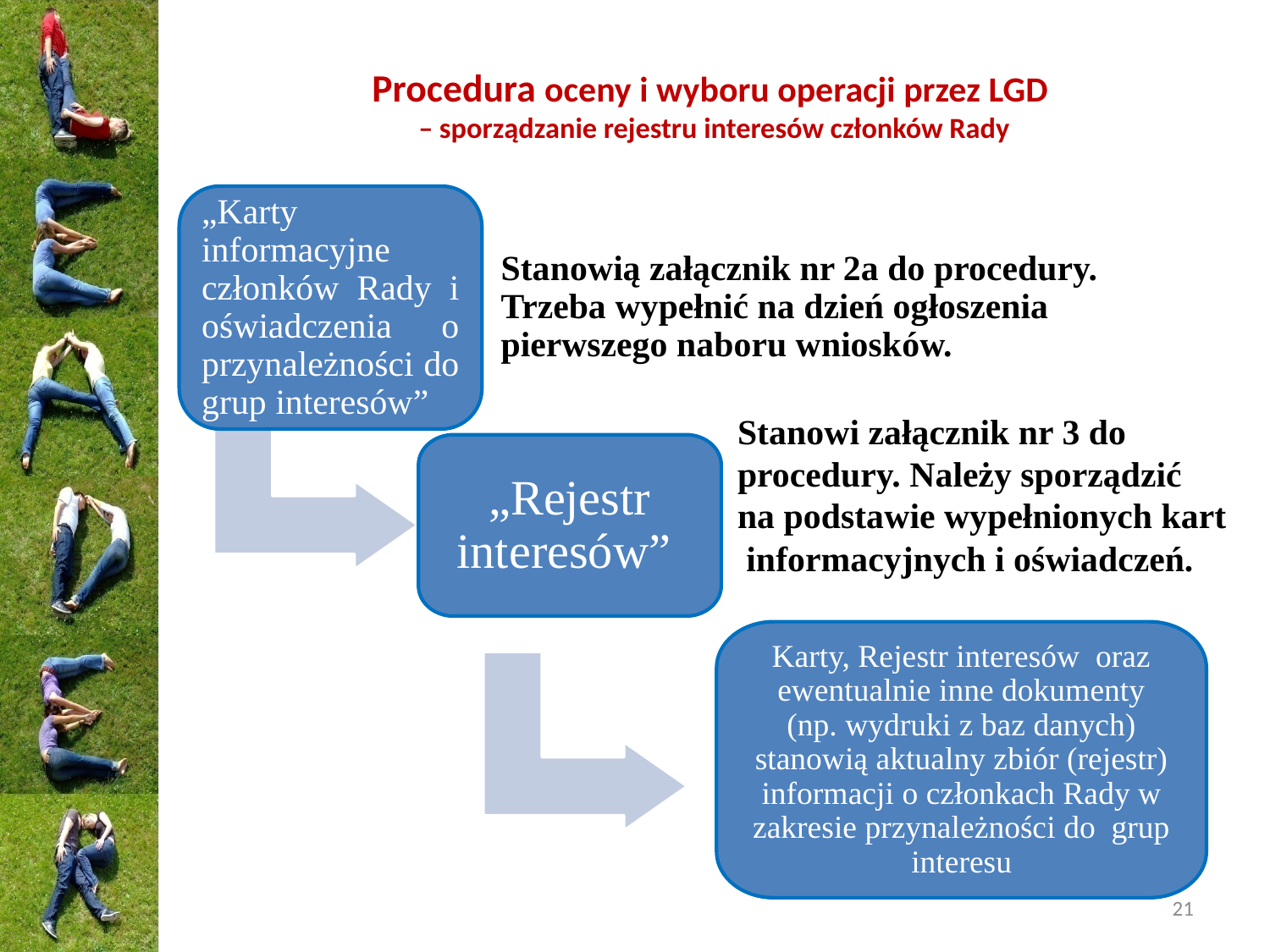

# Procedura oceny i wyboru operacji przez LGD – sporządzanie rejestru interesów członków Rady
„Karty informacyjne członków Rady i oświadczenia o przynależności do grup interesów”
Stanowią załącznik nr 2a do procedury. Trzeba wypełnić na dzień ogłoszenia pierwszego naboru wniosków.

„Rejestr interesów”

Karty, Rejestr interesów  oraz ewentualnie inne dokumenty (np. wydruki z baz danych) stanowią aktualny zbiór (rejestr) informacji o członkach Rady w zakresie przynależności do  grup interesu

Stanowi załącznik nr 3 do procedury. Należy sporządzić na podstawie wypełnionych kart  informacyjnych i oświadczeń.
21